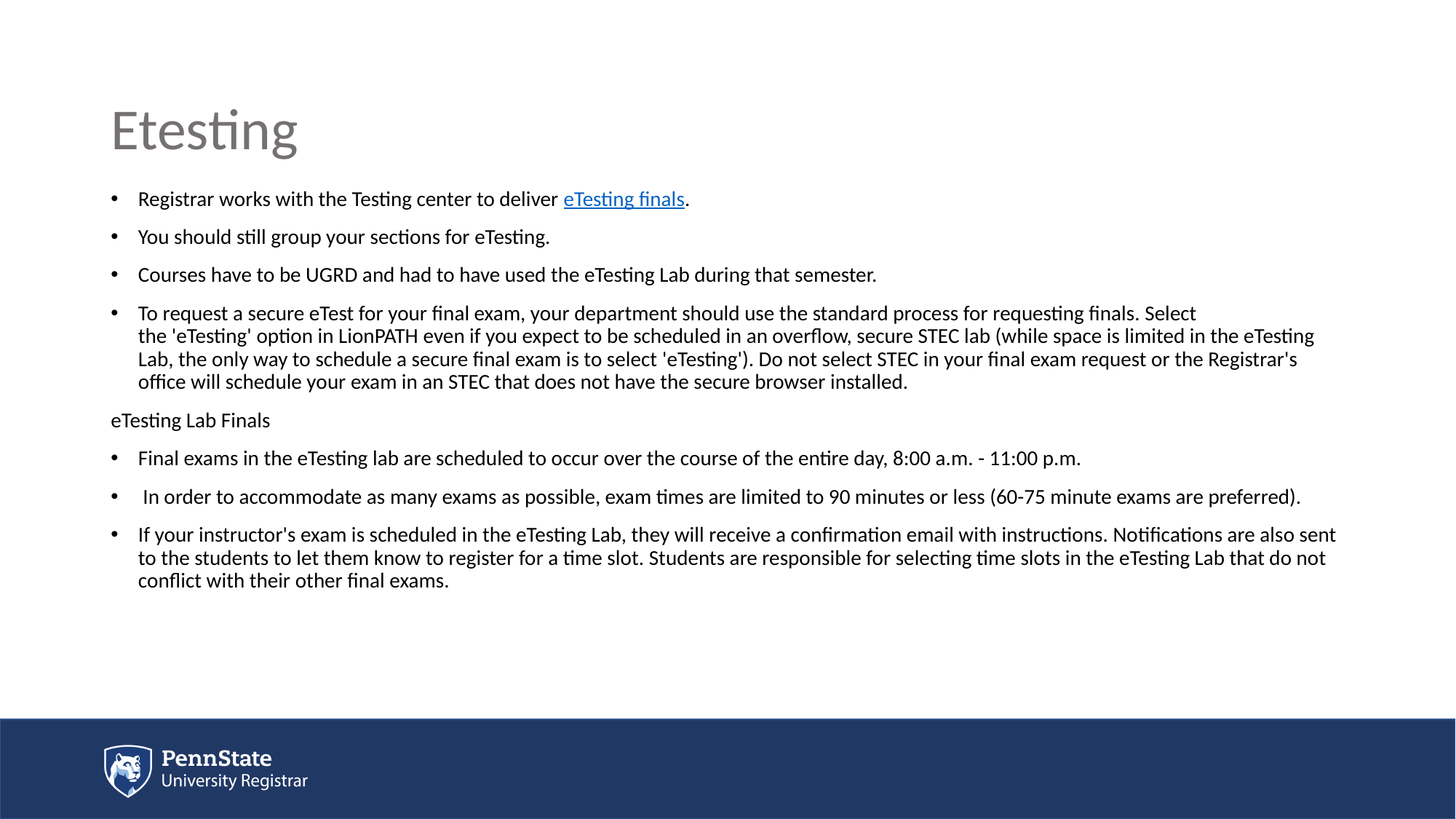

# Etesting
Registrar works with the Testing center to deliver eTesting finals.
You should still group your sections for eTesting.
Courses have to be UGRD and had to have used the eTesting Lab during that semester.
To request a secure eTest for your final exam, your department should use the standard process for requesting finals. Select the 'eTesting' option in LionPATH even if you expect to be scheduled in an overflow, secure STEC lab (while space is limited in the eTesting Lab, the only way to schedule a secure final exam is to select 'eTesting'). Do not select STEC in your final exam request or the Registrar's office will schedule your exam in an STEC that does not have the secure browser installed.
eTesting Lab Finals
Final exams in the eTesting lab are scheduled to occur over the course of the entire day, 8:00 a.m. - 11:00 p.m.
 In order to accommodate as many exams as possible, exam times are limited to 90 minutes or less (60-75 minute exams are preferred).
If your instructor's exam is scheduled in the eTesting Lab, they will receive a confirmation email with instructions. Notifications are also sent to the students to let them know to register for a time slot. Students are responsible for selecting time slots in the eTesting Lab that do not conflict with their other final exams.